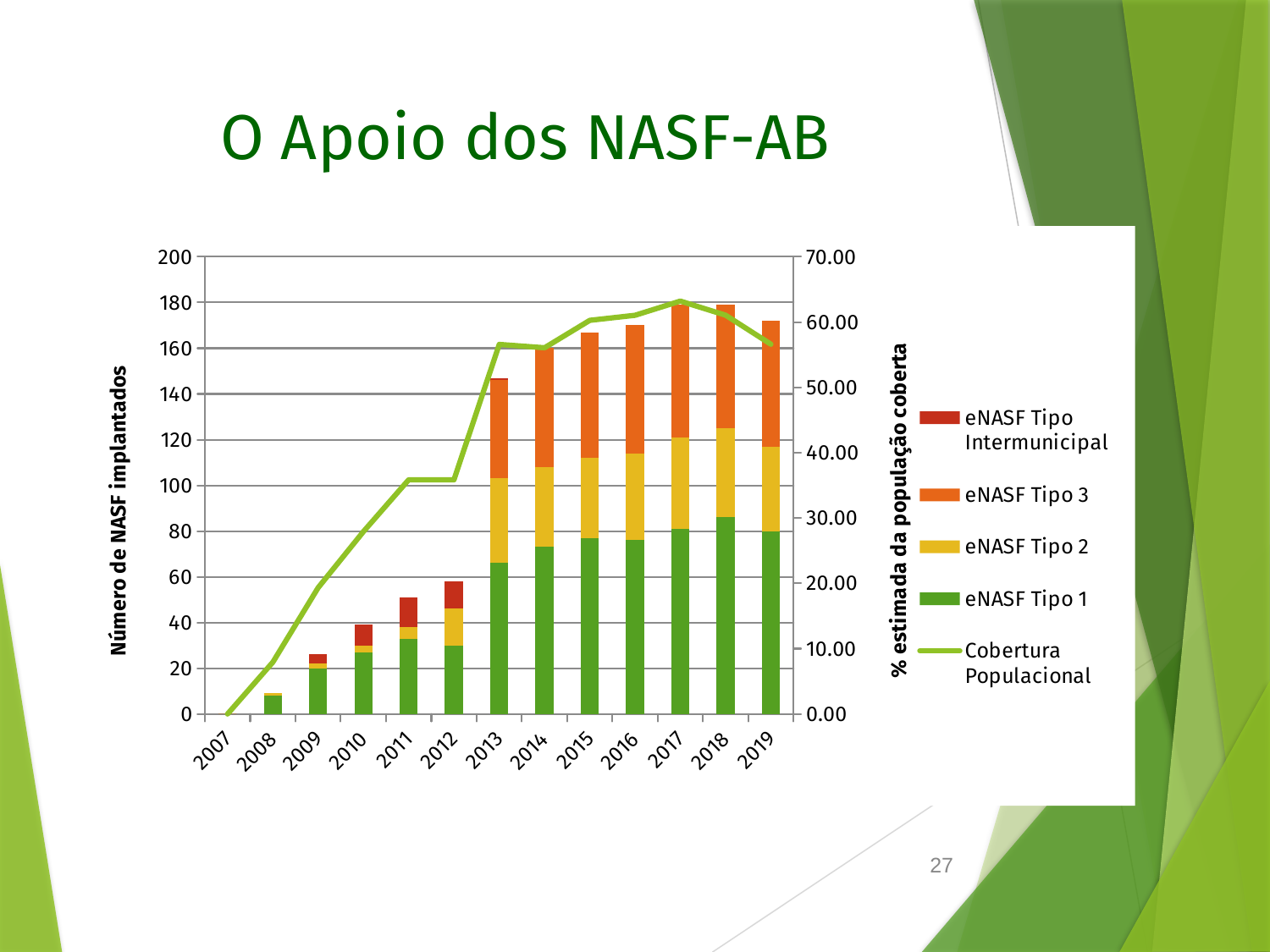

# O Apoio dos NASF-AB

### Chart

| Category | eNASF Tipo 1 | eNASF Tipo 2 | eNASF Tipo 3 | eNASF Tipo Intermunicipal | Cobertura Populacional |
|---|---|---|---|---|---|
| 2007 | 0.0 | 0.0 | 0.0 | 0.0 | 0.0 |
| 2008 | 8.0 | 1.0 | 0.0 | 0.0 | 7.922979420918859 |
| 2009 | 20.0 | 2.0 | 0.0 | 4.0 | 19.32887591222079 |
| 2010 | 27.0 | 3.0 | 0.0 | 9.0 | 27.909659188517292 |
| 2011 | 33.0 | 5.0 | 0.0 | 13.0 | 35.86077391385884 |
| 2012 | 30.0 | 16.0 | 0.0 | 12.0 | 35.85209274638808 |
| 2013 | 66.0 | 37.0 | 43.0 | 1.0 | 56.58122581080838 |
| 2014 | 73.0 | 35.0 | 52.0 | 0.0 | 56.06757521356958 |
| 2015 | 77.0 | 35.0 | 55.0 | 0.0 | 60.26592264655256 |
| 2016 | 76.0 | 38.0 | 56.0 | 0.0 | 61.034258862492344 |
| 2017 | 81.0 | 40.0 | 58.0 | 0.0 | 63.211345733148626 |
| 2018 | 86.0 | 39.0 | 54.0 | 0.0 | 61.05649182507115 |
| 2019 | 80.0 | 37.0 | 55.0 | 0.0 | 56.60495370809512 |
27